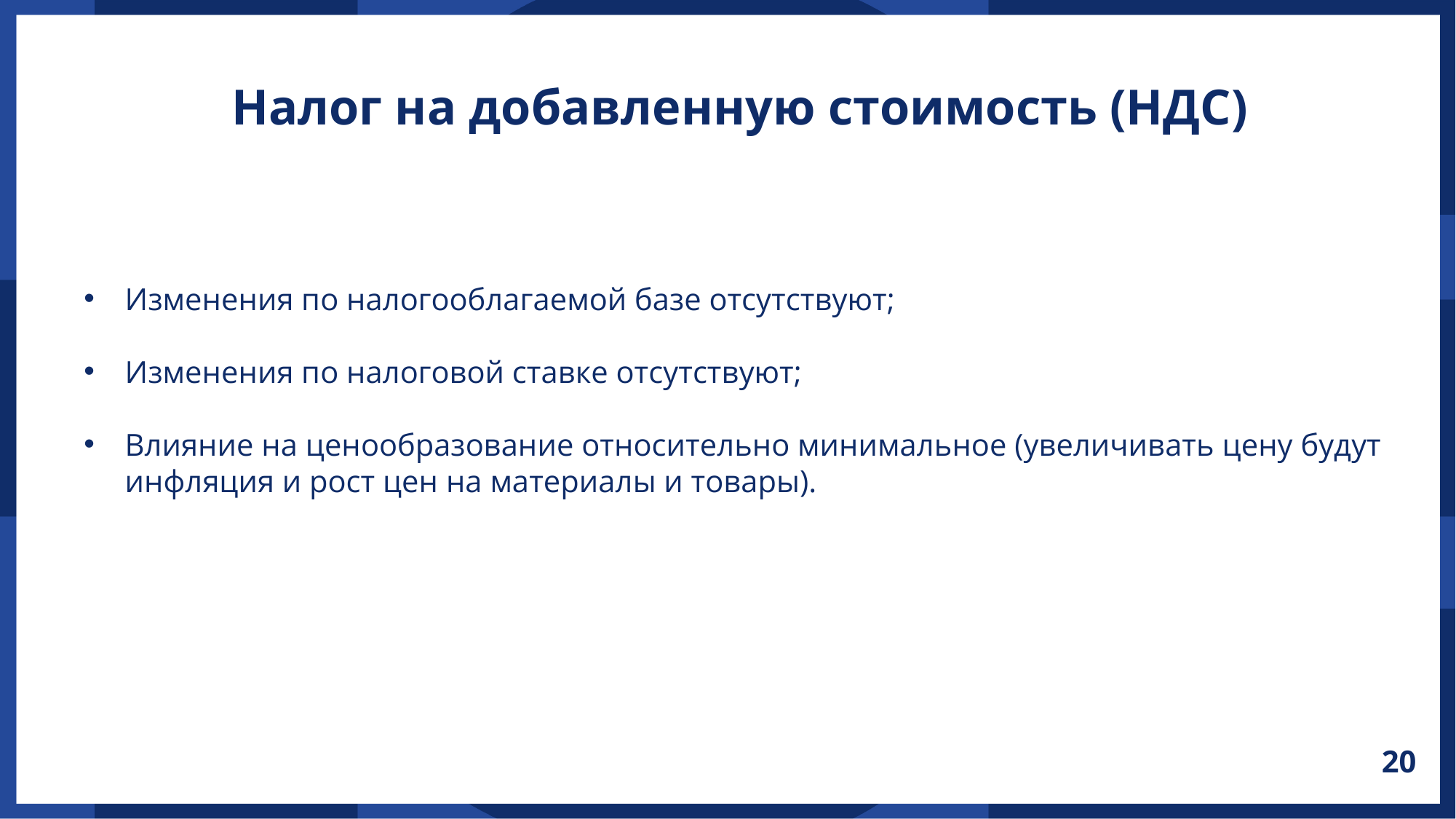

Налог на добавленную стоимость (НДС)

Изменения по налогооблагаемой базе отсутствуют;

Изменения по налоговой ставке отсутствуют;

Влияние на ценообразование относительно минимальное (увеличивать цену будут инфляция и рост цен на материалы и товары).

20